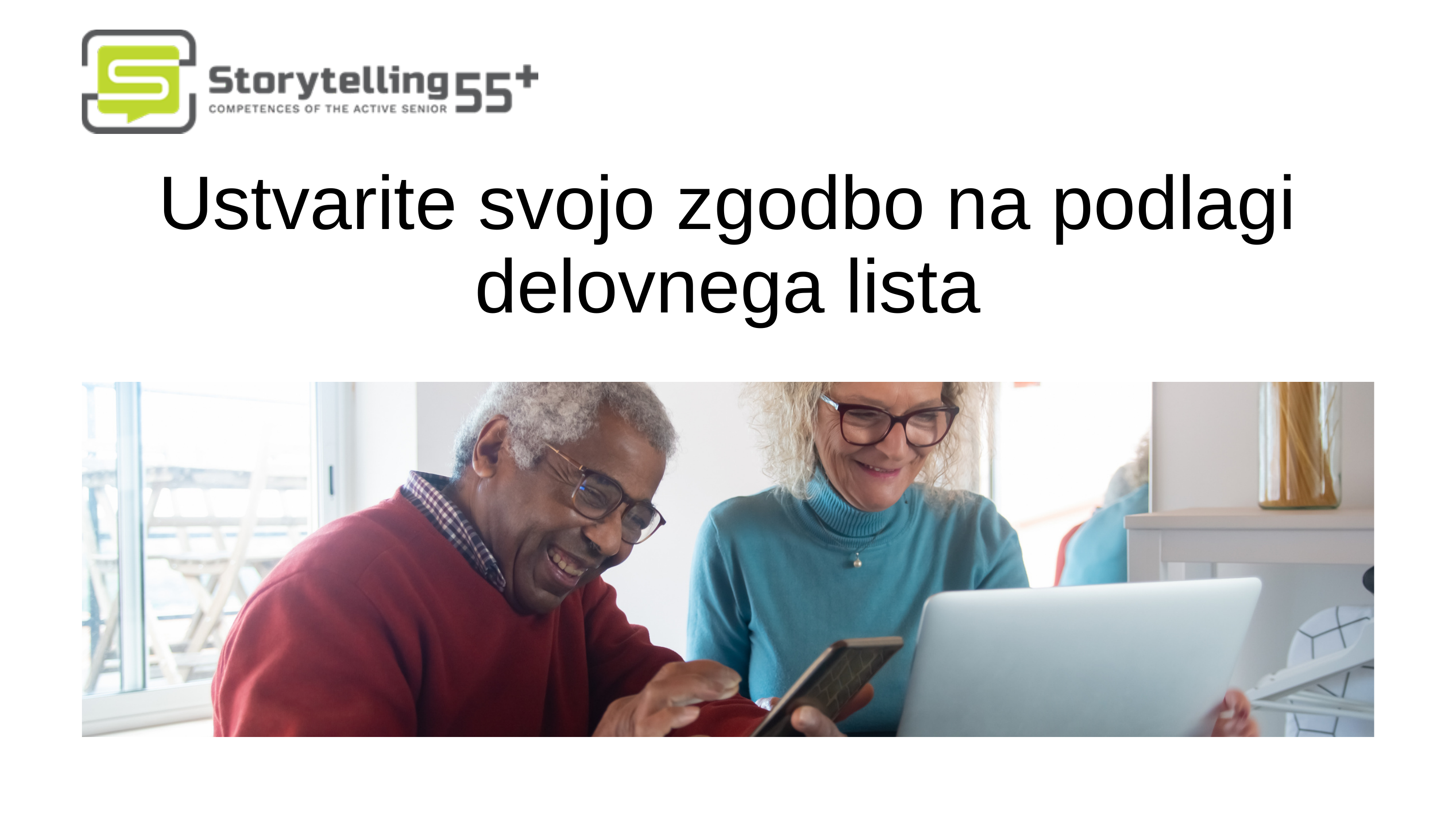

Ustvarite svojo zgodbo na podlagi delovnega lista